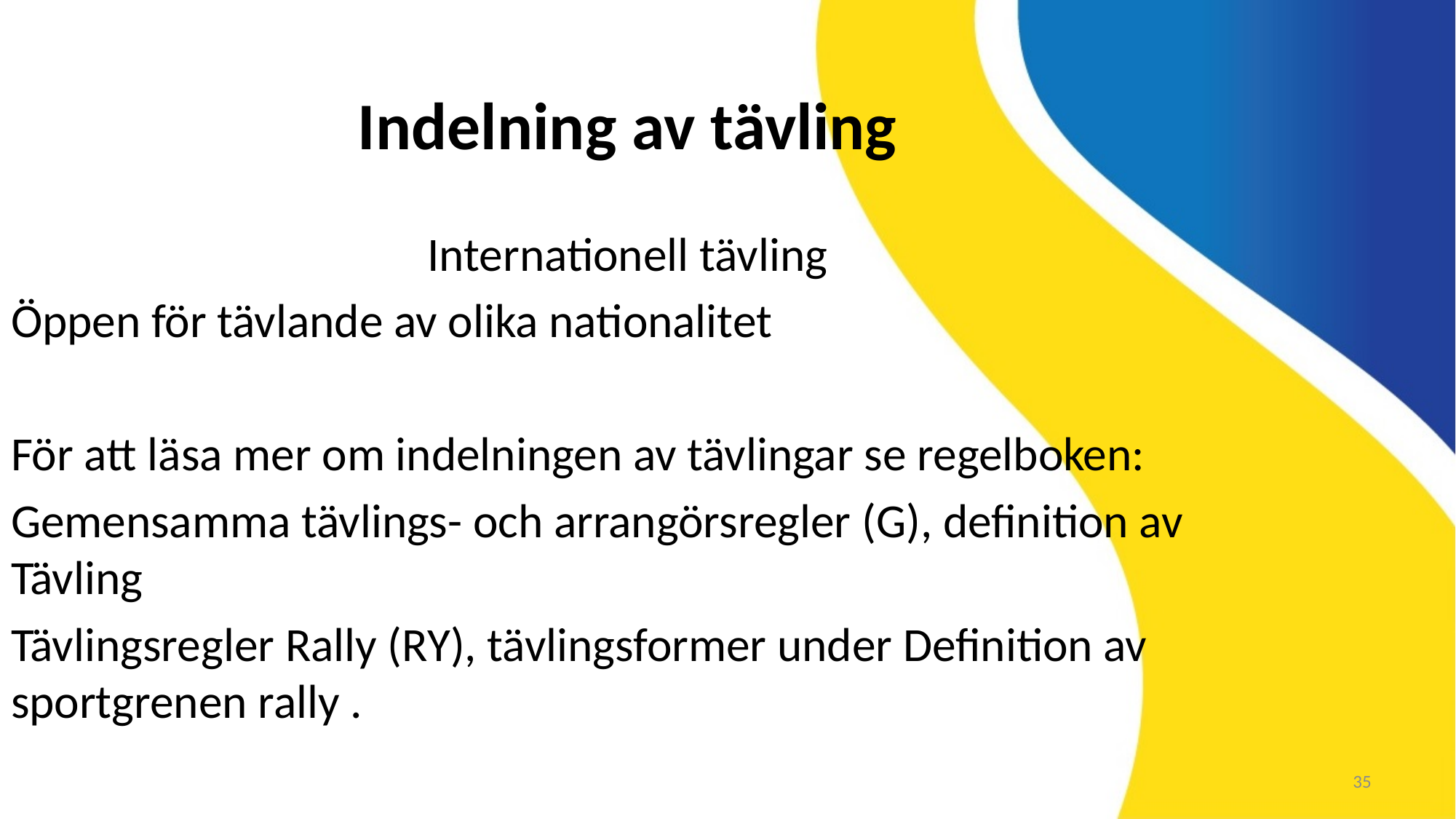

Indelning av tävling
Internationell tävling
Öppen för tävlande av olika nationalitet

För att läsa mer om indelningen av tävlingar se regelboken:
Gemensamma tävlings- och arrangörsregler (G), definition av Tävling
Tävlingsregler Rally (RY), tävlingsformer under Definition av sportgrenen rally .
35